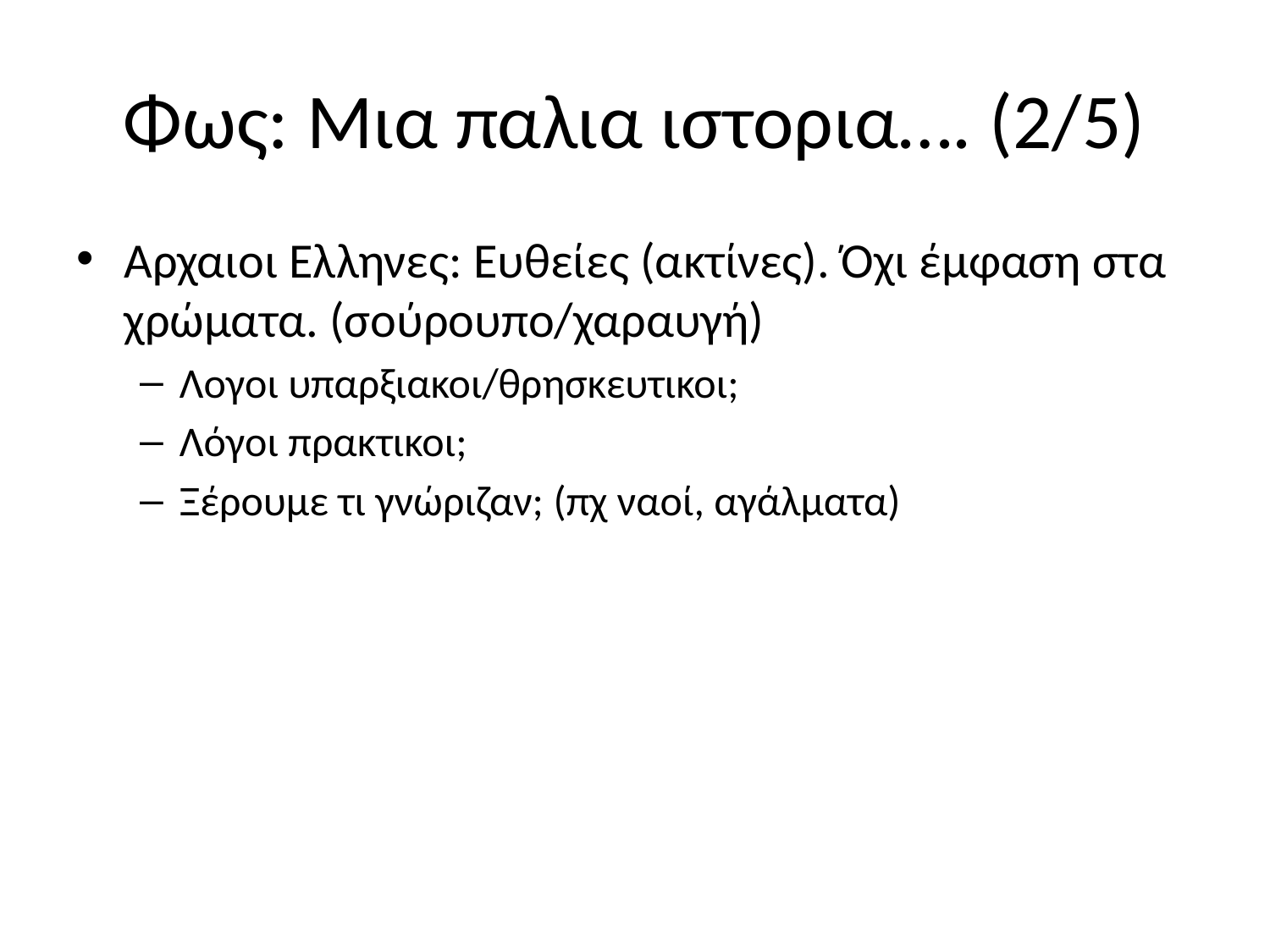

# Φως: Μια παλια ιστορια…. (2/5)
Αρχαιοι Ελληνες: Ευθείες (ακτίνες). Όχι έμφαση στα χρώματα. (σούρουπο/χαραυγή)
Λογοι υπαρξιακοι/θρησκευτικοι;
Λόγοι πρακτικοι;
Ξέρουμε τι γνώριζαν; (πχ ναοί, αγάλματα)